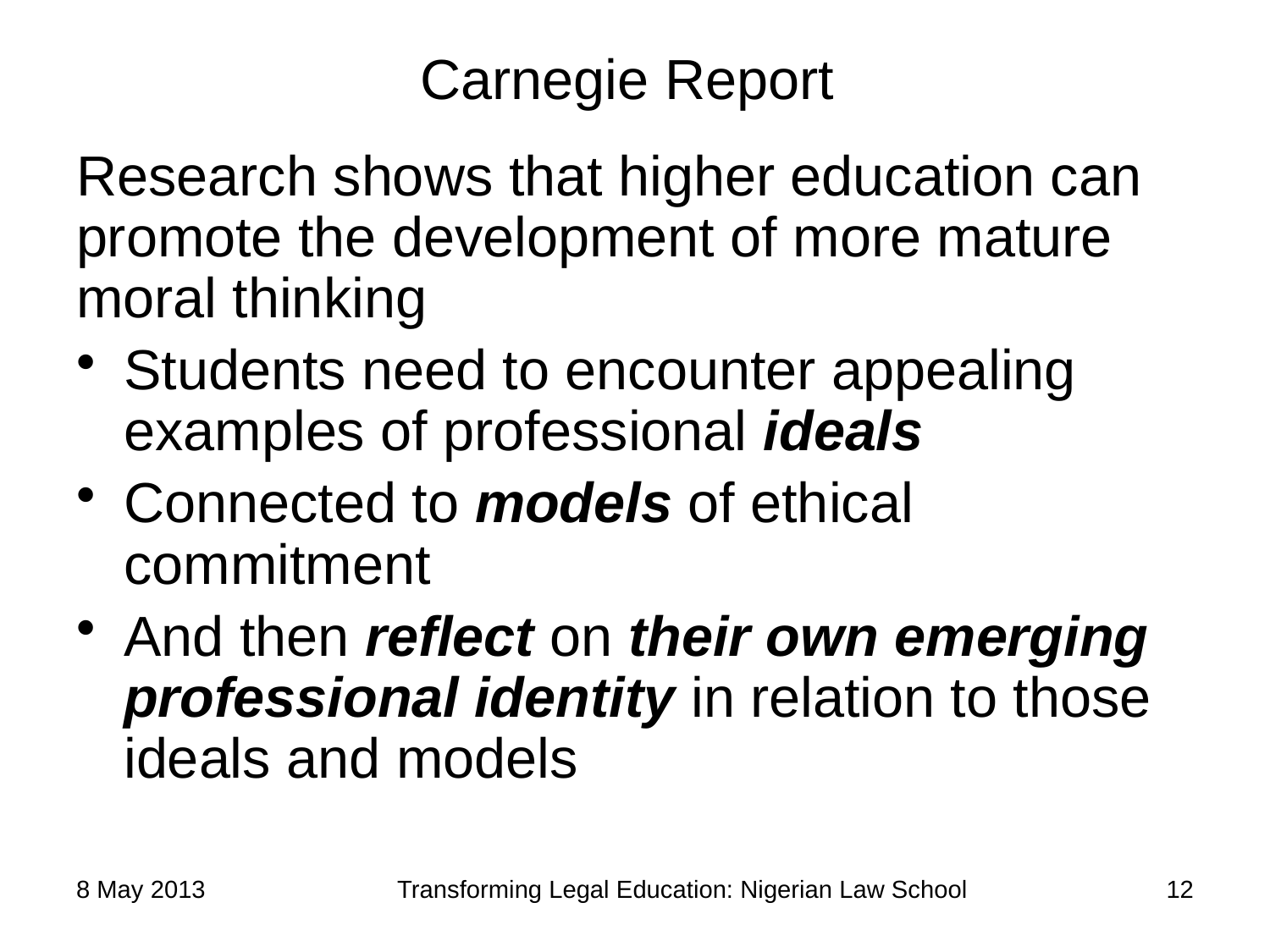

# Carnegie Report
Research shows that higher education can promote the development of more mature moral thinking
Students need to encounter appealing examples of professional ideals
Connected to models of ethical commitment
And then reflect on their own emerging professional identity in relation to those ideals and models
8 May 2013
12
Transforming Legal Education: Nigerian Law School